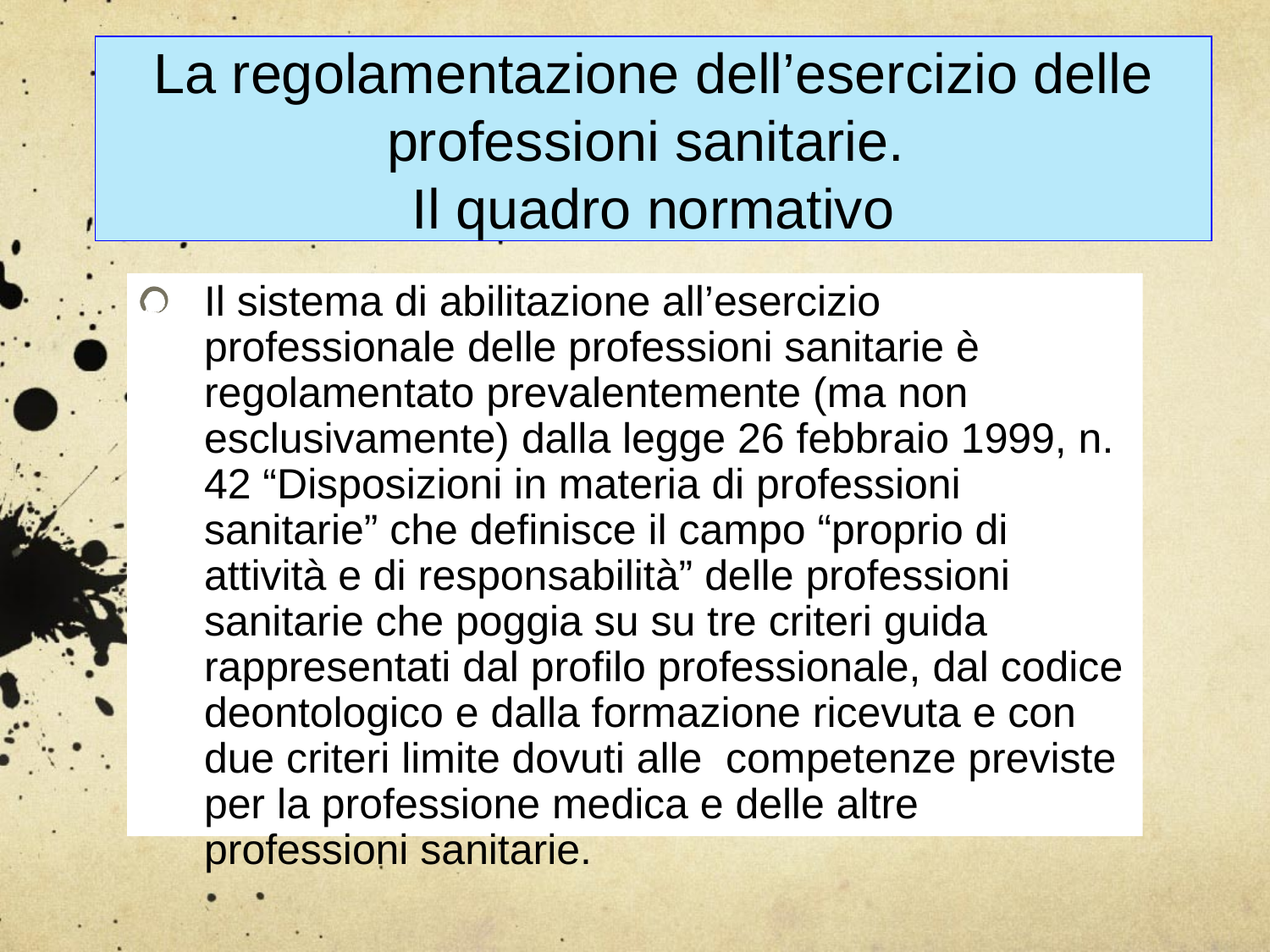

La regolamentazione dell’esercizio delle professioni sanitarie.
Il quadro normativo
Il sistema di abilitazione all’esercizio professionale delle professioni sanitarie è regolamentato prevalentemente (ma non esclusivamente) dalla legge 26 febbraio 1999, n. 42 “Disposizioni in materia di professioni sanitarie” che definisce il campo “proprio di attività e di responsabilità” delle professioni sanitarie che poggia su su tre criteri guida rappresentati dal profilo professionale, dal codice deontologico e dalla formazione ricevuta e con due criteri limite dovuti alle  competenze previste per la professione medica e delle altre professioni sanitarie.